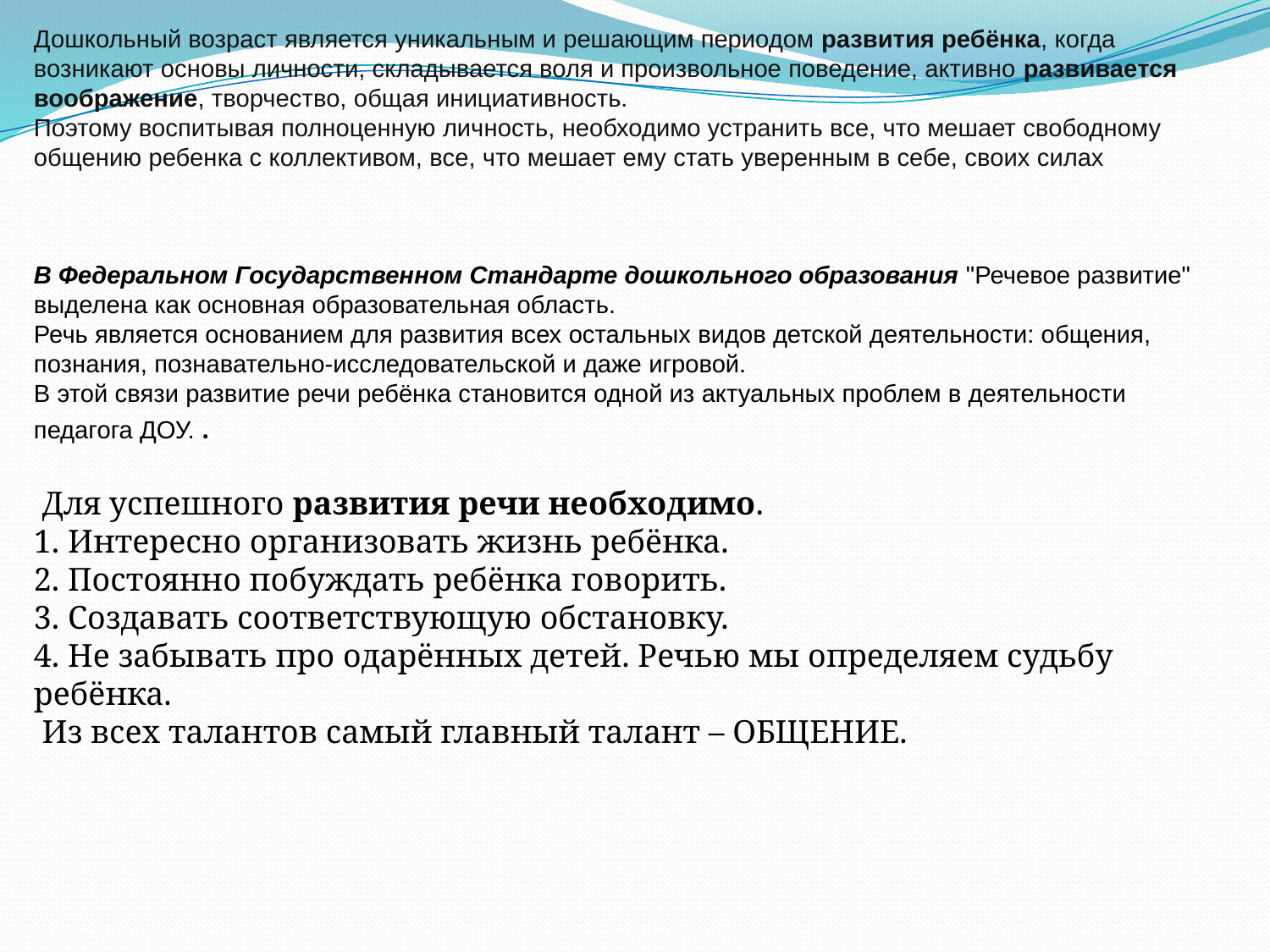

Дошкольный возраст является уникальным и решающим периодом развития ребёнка, когда возникают основы личности, складывается воля и произвольное поведение, активно развивается воображение, творчество, общая инициативность.
Поэтому воспитывая полноценную личность, необходимо устранить все, что мешает свободному общению ребенка с коллективом, все, что мешает ему стать уверенным в себе, своих силах

В Федеральном Государственном Стандарте дошкольного образования "Речевое развитие" выделена как основная образовательная область.
Речь является основанием для развития всех остальных видов детской деятельности: общения, познания, познавательно-исследовательской и даже игровой.
В этой связи развитие речи ребёнка становится одной из актуальных проблем в деятельности педагога ДОУ. .

 Для успешного развития речи необходимо.
1. Интересно организовать жизнь ребёнка.
2. Постоянно побуждать ребёнка говорить.
3. Создавать соответствующую обстановку.
4. Не забывать про одарённых детей. Речью мы определяем судьбу ребёнка.
 Из всех талантов самый главный талант – ОБЩЕНИЕ.